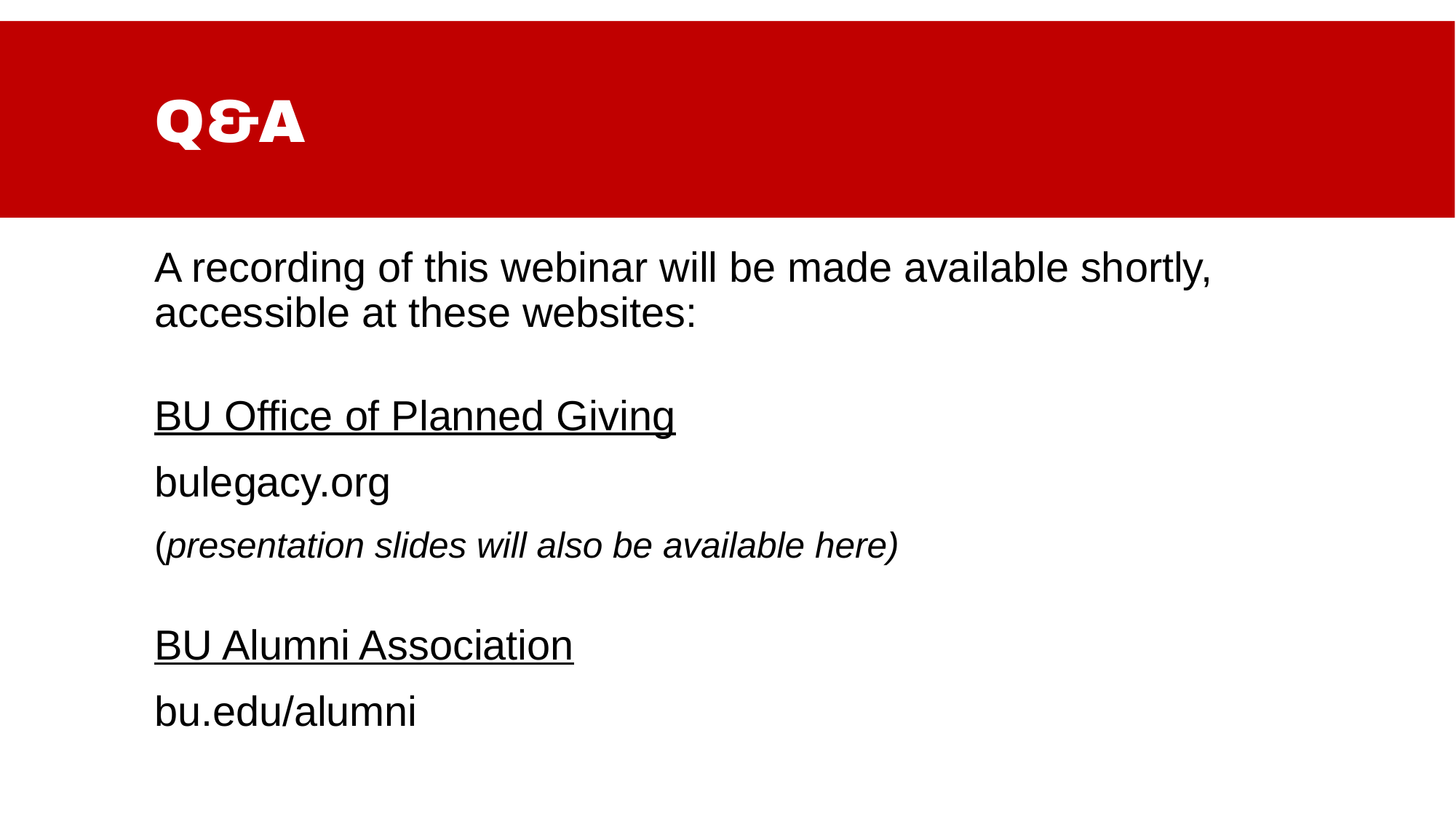

# Q&A
A recording of this webinar will be made available shortly, accessible at these websites:

BU Office of Planned Giving
bulegacy.org
(presentation slides will also be available here)

BU Alumni Association
bu.edu/alumni